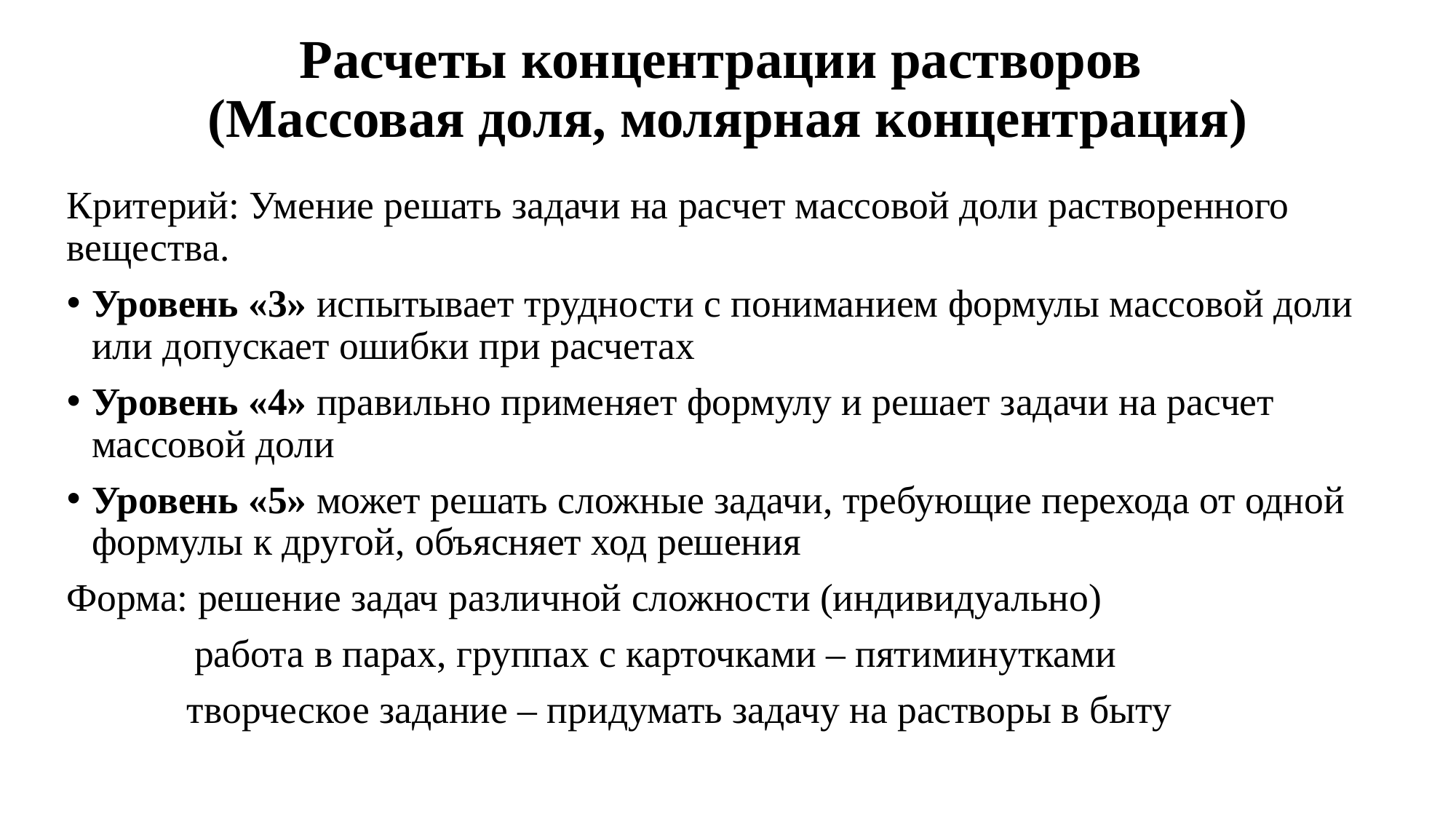

# Расчеты концентрации растворов (Массовая доля, молярная концентрация)
Критерий: Умение решать задачи на расчет массовой доли растворенного вещества.
Уровень «3» испытывает трудности с пониманием формулы массовой доли или допускает ошибки при расчетах
Уровень «4» правильно применяет формулу и решает задачи на расчет массовой доли
Уровень «5» может решать сложные задачи, требующие перехода от одной формулы к другой, объясняет ход решения
Форма: решение задач различной сложности (индивидуально)
             работа в парах, группах с карточками – пятиминутками
	  творческое задание – придумать задачу на растворы в быту